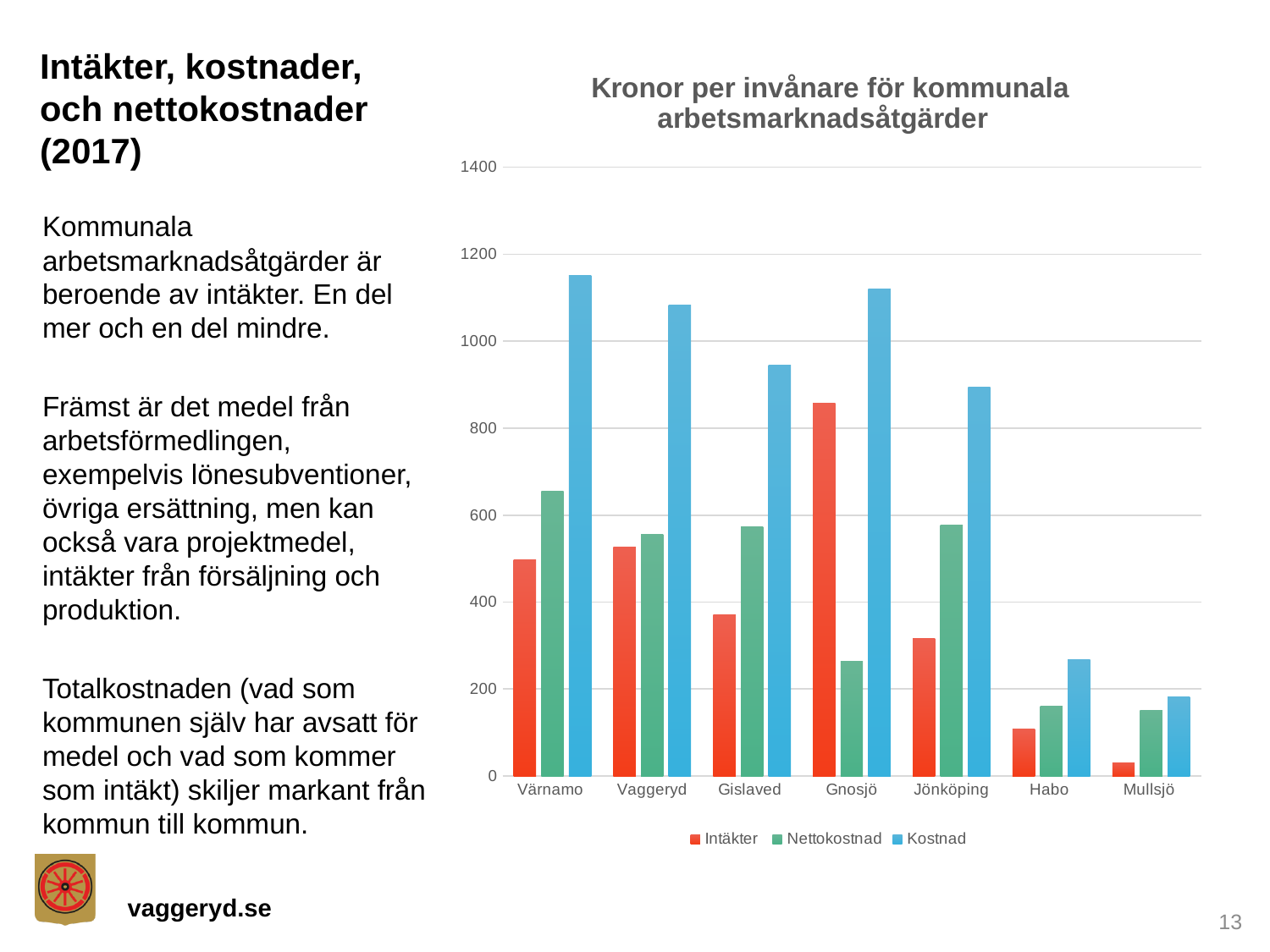

# Intäkter, kostnader, och nettokostnader (2017)

### Chart: Kronor per invånare för kommunala arbetsmarknadsåtgärder

| Category | Intäkter  | Nettokostnad | Kostnad  |
|---|---|---|---|
| Värnamo  | 497.0 | 655.0 | 1152.0 |
| Vaggeryd | 527.0 | 556.0 | 1083.0 |
| Gislaved  | 371.0 | 573.0 | 945.0 |
| Gnosjö | 857.0 | 264.0 | 1121.0 |
| Jönköping | 317.0 | 578.0 | 895.0 |
| Habo  | 108.0 | 160.0 | 268.0 |
| Mullsjö  | 31.0 | 150.0 | 181.0 |
Kommunala arbetsmarknadsåtgärder är beroende av intäkter. En del mer och en del mindre.

Främst är det medel från arbetsförmedlingen, exempelvis lönesubventioner, övriga ersättning, men kan också vara projektmedel, intäkter från försäljning och produktion.

Totalkostnaden (vad som kommunen själv har avsatt för medel och vad som kommer som intäkt) skiljer markant från kommun till kommun.
13